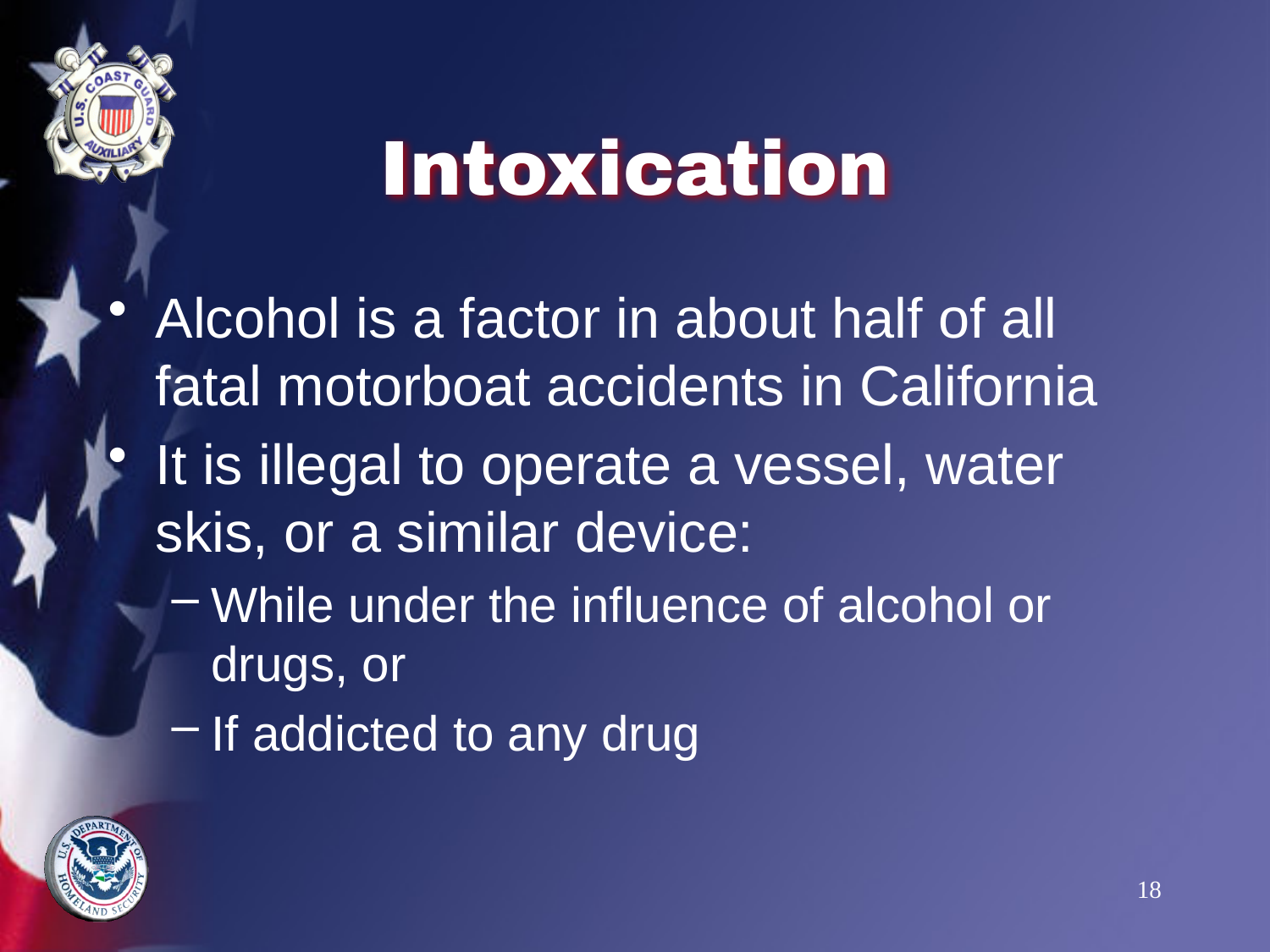

# Intoxication
Alcohol is a factor in about half of all fatal motorboat accidents in California
It is illegal to operate a vessel, water skis, or a similar device:
While under the influence of alcohol or drugs, or
If addicted to any drug
18